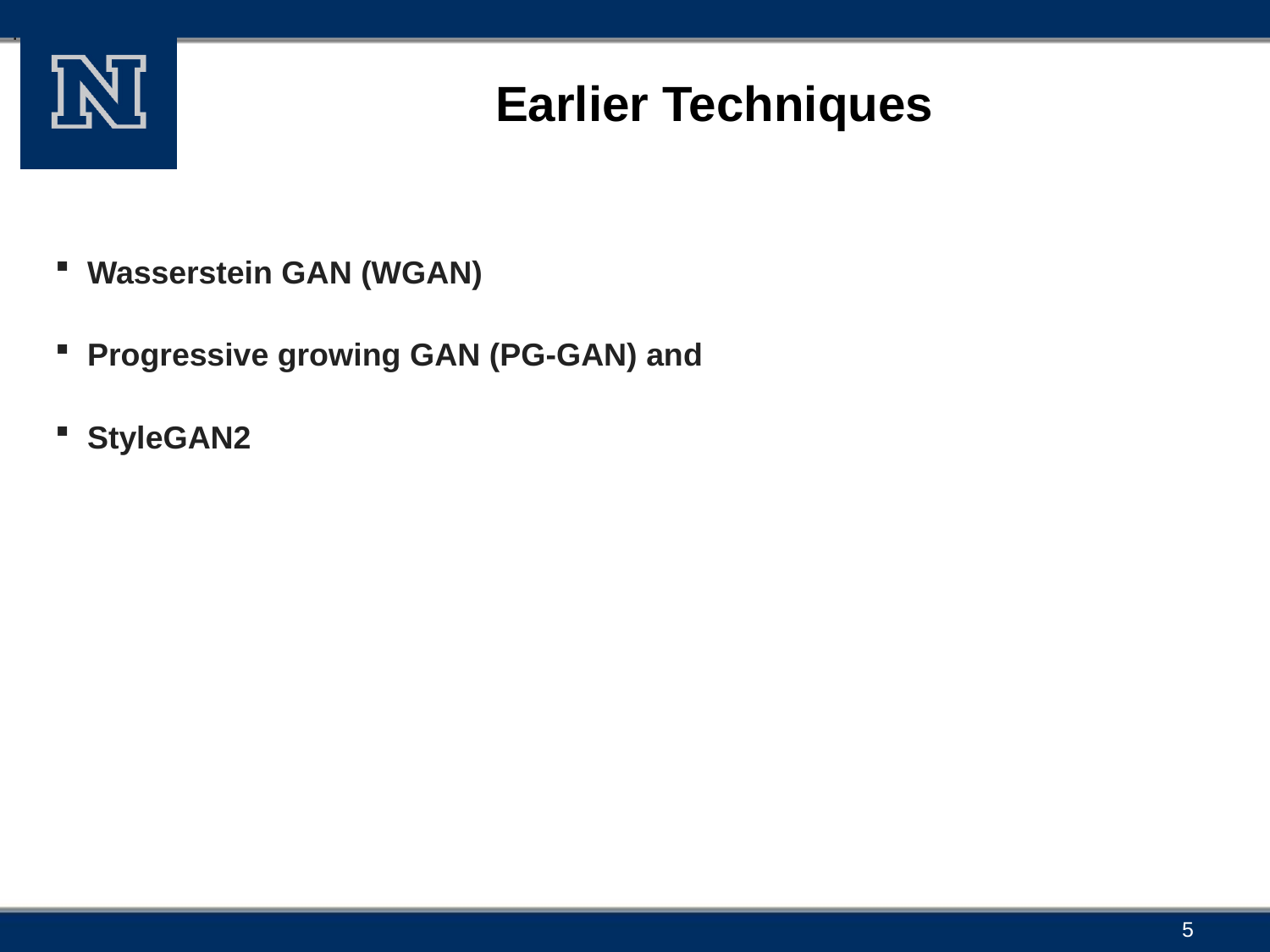

.
# Earlier Techniques

Wasserstein GAN (WGAN)
Progressive growing GAN (PG-GAN) and
StyleGAN2
5